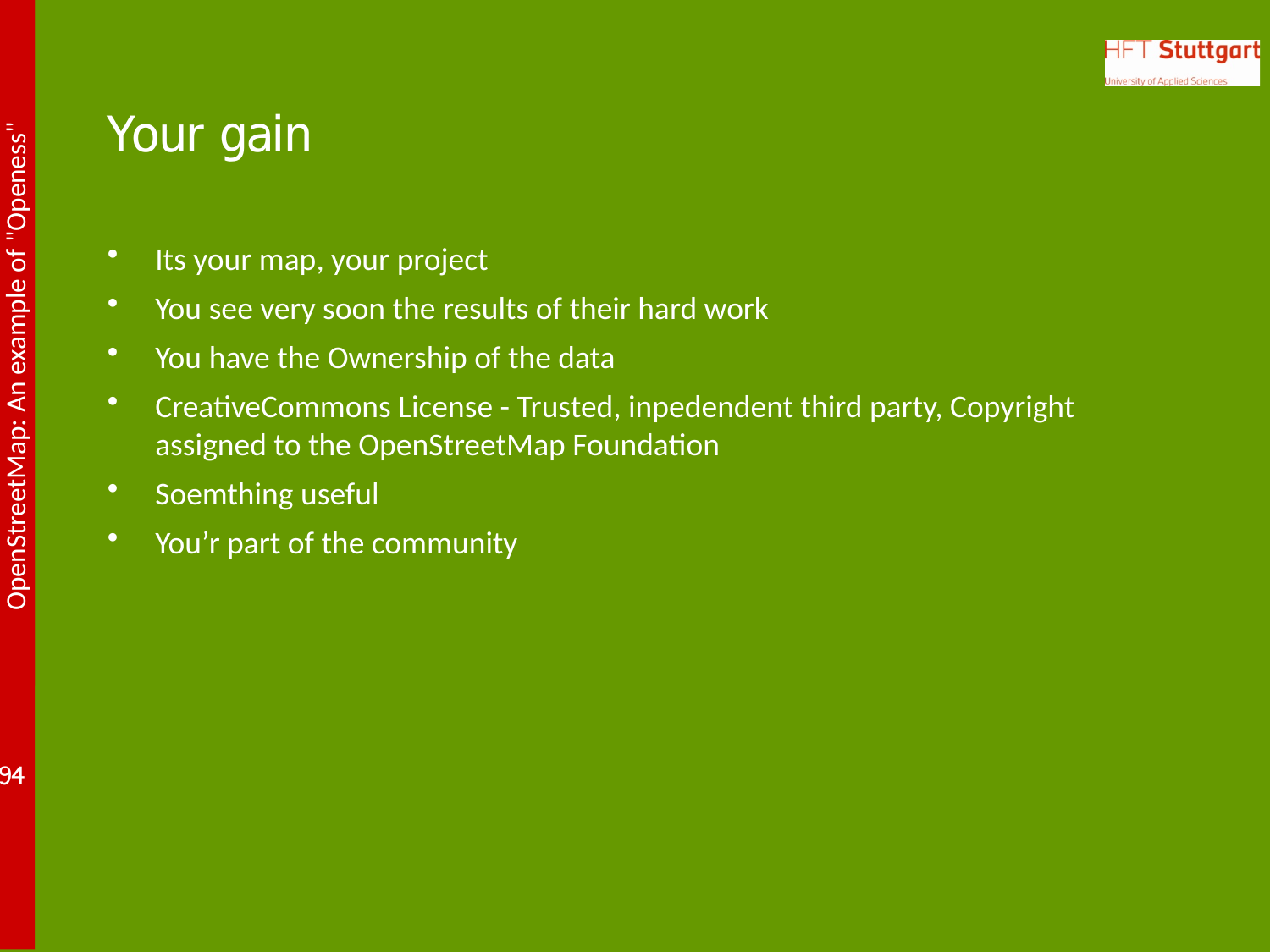

# Your gain
Its your map, your project
You see very soon the results of their hard work
You have the Ownership of the data
CreativeCommons License - Trusted, inpedendent third party, Copyright assigned to the OpenStreetMap Foundation
Soemthing useful
You’r part of the community